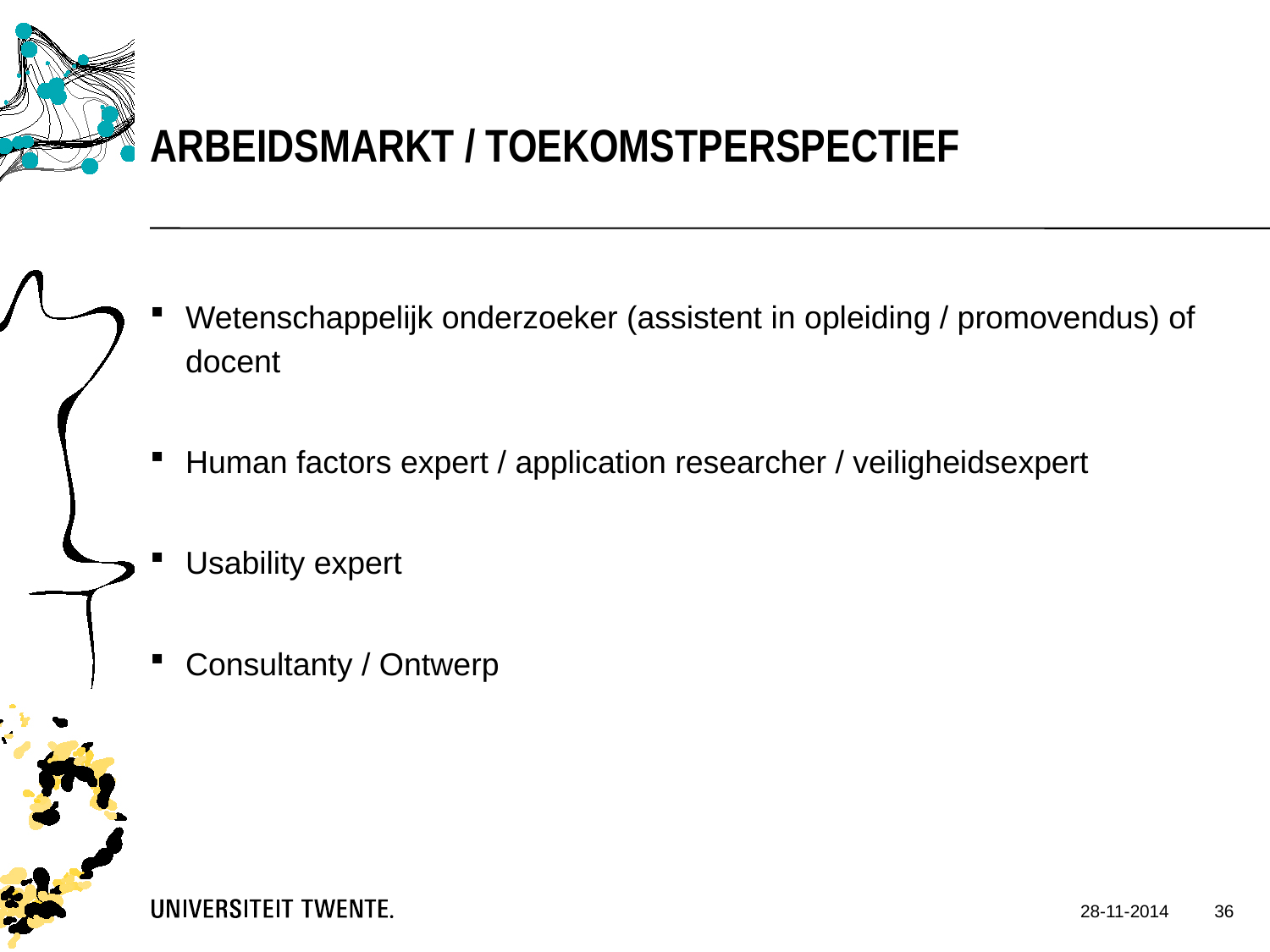

Arbeidsmarkt / toekomstperspectief

Wetenschappelijk onderzoeker (assistent in opleiding / promovendus) of docent

Human factors expert / application researcher / veiligheidsexpert

Usability expert

Consultanty / Ontwerp

36
28-11-2014